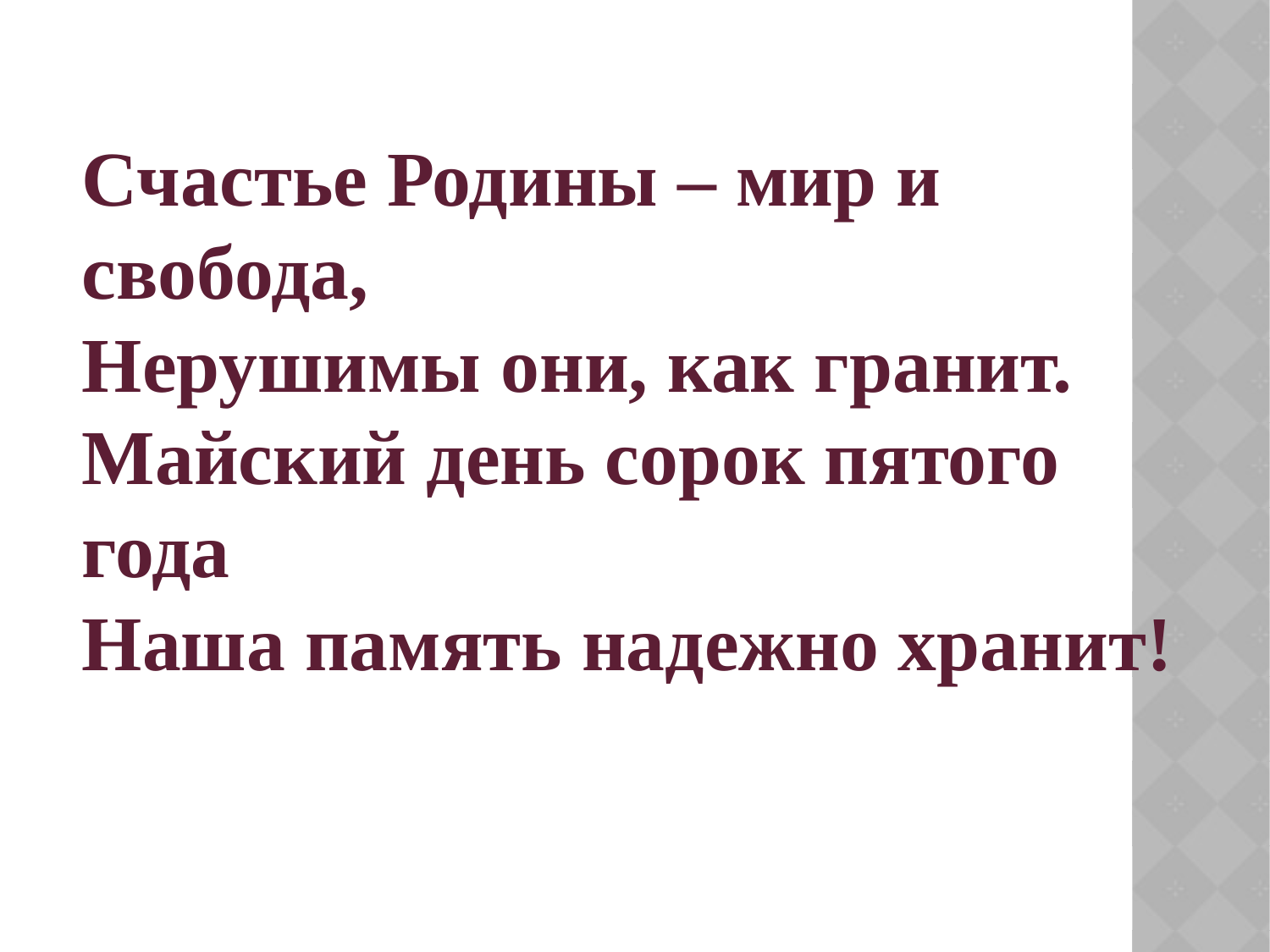

Счастье Родины – мир и свобода,
Нерушимы они, как гранит.
Майский день сорок пятого года
Наша память надежно хранит!